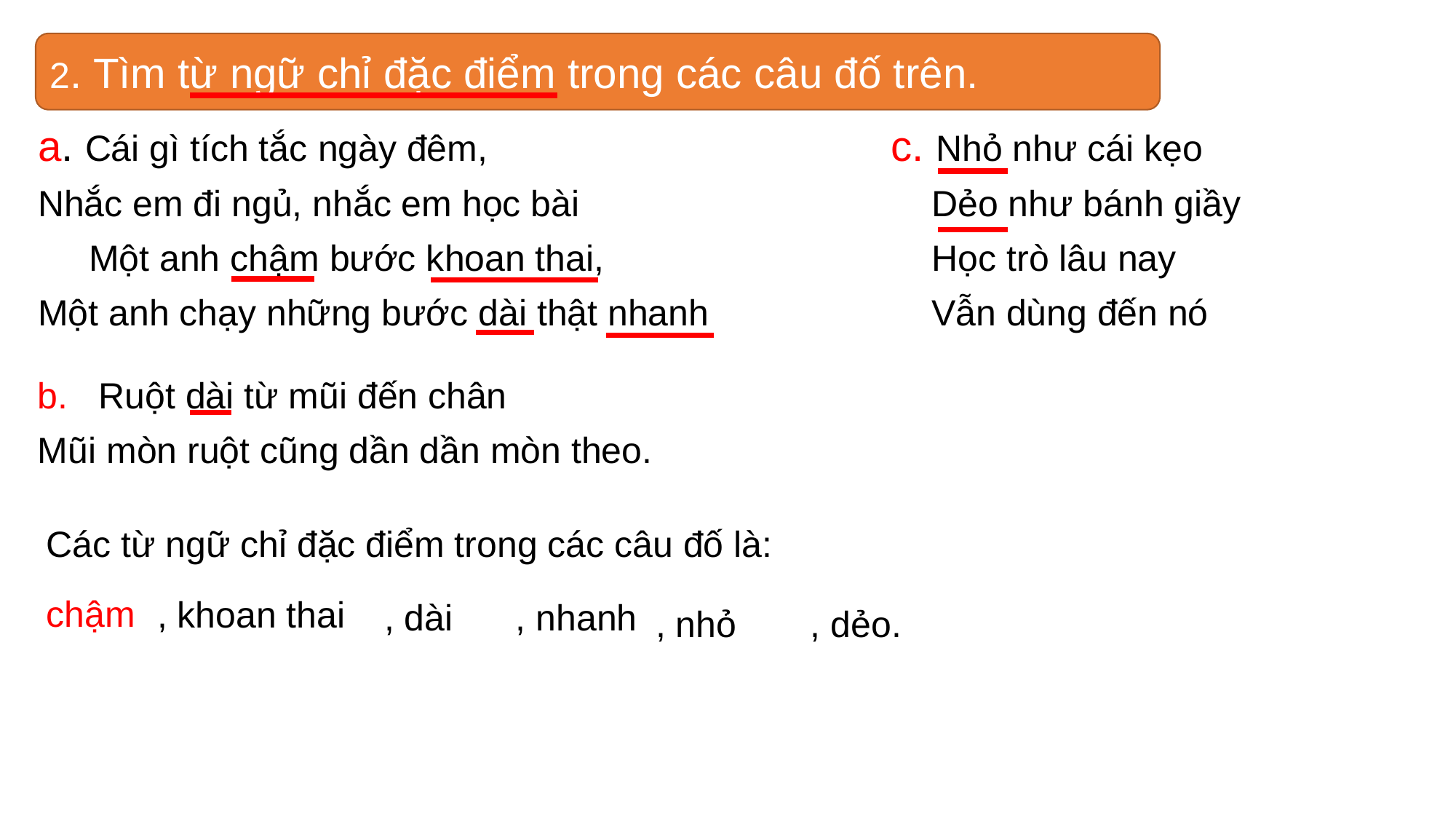

2. Tìm từ ngữ chỉ đặc điểm trong các câu đố trên.
a. Cái gì tích tắc ngày đêm,
Nhắc em đi ngủ, nhắc em học bài
     Một anh chậm bước khoan thai,
Một anh chạy những bước dài thật nhanh

c. Nhỏ như cái kẹo
    Dẻo như bánh giầy
    Học trò lâu nay
    Vẫn dùng đến nó
b.   Ruột dài từ mũi đến chân
Mũi mòn ruột cũng dần dần mòn theo.
Các từ ngữ chỉ đặc điểm trong các câu đố là:
chậm
, khoan thai
, dài
, nhanh
, nhỏ
, dẻo.